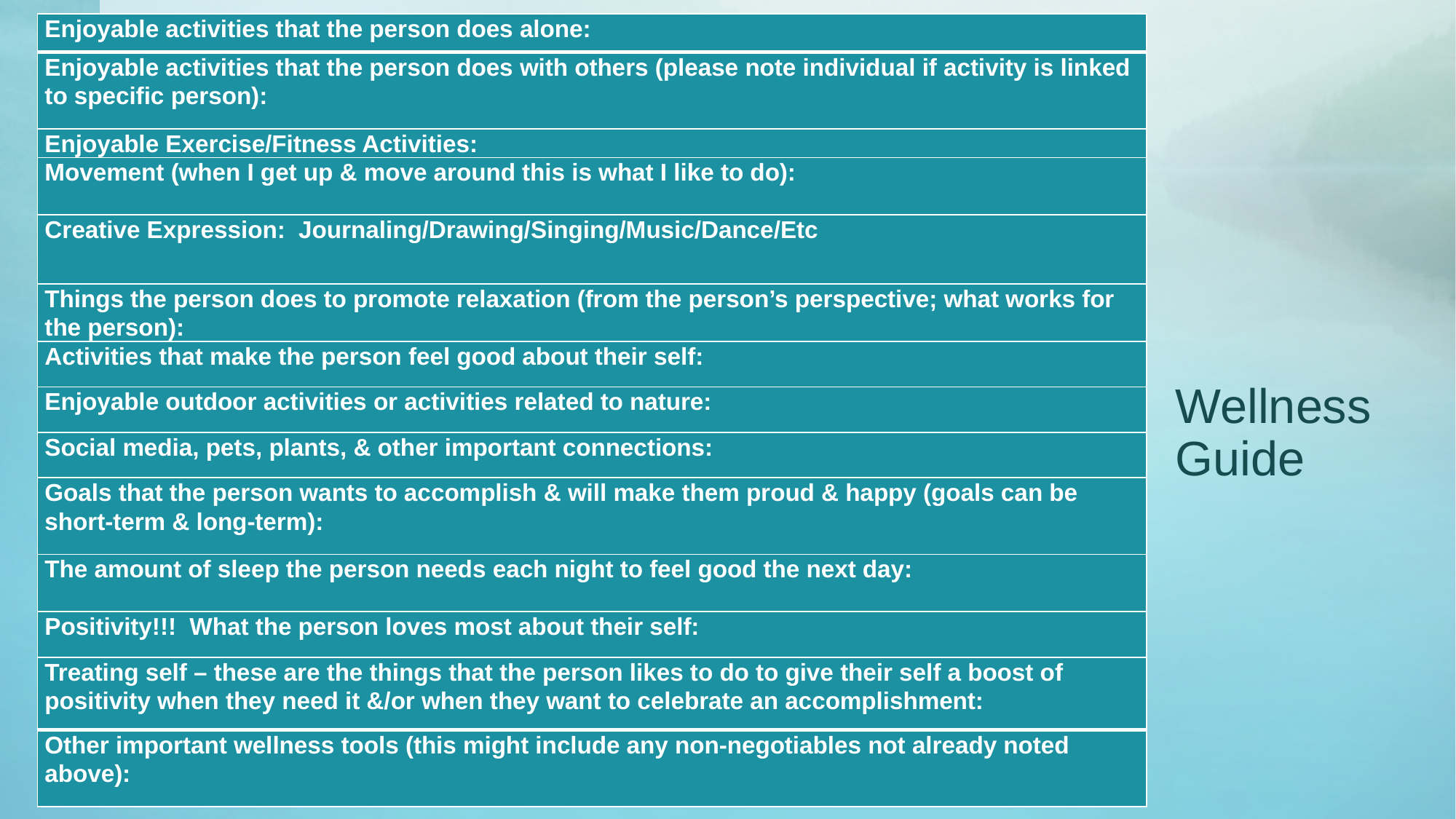

| Enjoyable activities that the person does alone: |
| --- |
| Enjoyable activities that the person does with others (please note individual if activity is linked to specific person): |
| Enjoyable Exercise/Fitness Activities: |
| Movement (when I get up & move around this is what I like to do): |
| Creative Expression: Journaling/Drawing/Singing/Music/Dance/Etc |
| Things the person does to promote relaxation (from the person’s perspective; what works for the person): |
| Activities that make the person feel good about their self: |
| Enjoyable outdoor activities or activities related to nature: |
| Social media, pets, plants, & other important connections: |
| Goals that the person wants to accomplish & will make them proud & happy (goals can be short-term & long-term): |
| The amount of sleep the person needs each night to feel good the next day: |
| Positivity!!! What the person loves most about their self: |
| Treating self – these are the things that the person likes to do to give their self a boost of positivity when they need it &/or when they want to celebrate an accomplishment: |
| Other important wellness tools (this might include any non-negotiables not already noted above): |
# Wellness Guide